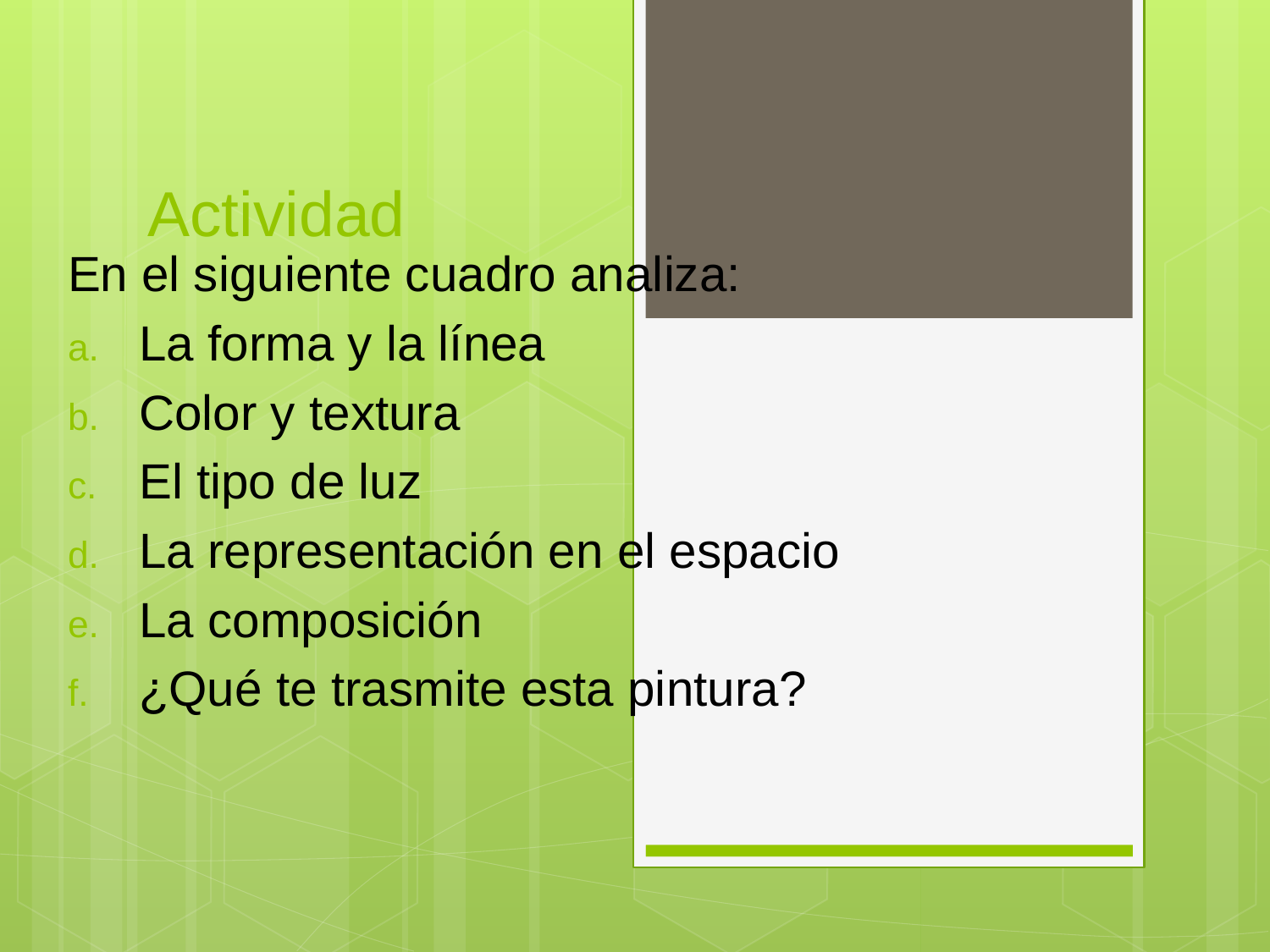

# Actividad
En el siguiente cuadro analiza:
La forma y la línea
Color y textura
El tipo de luz
La representación en el espacio
La composición
¿Qué te trasmite esta pintura?